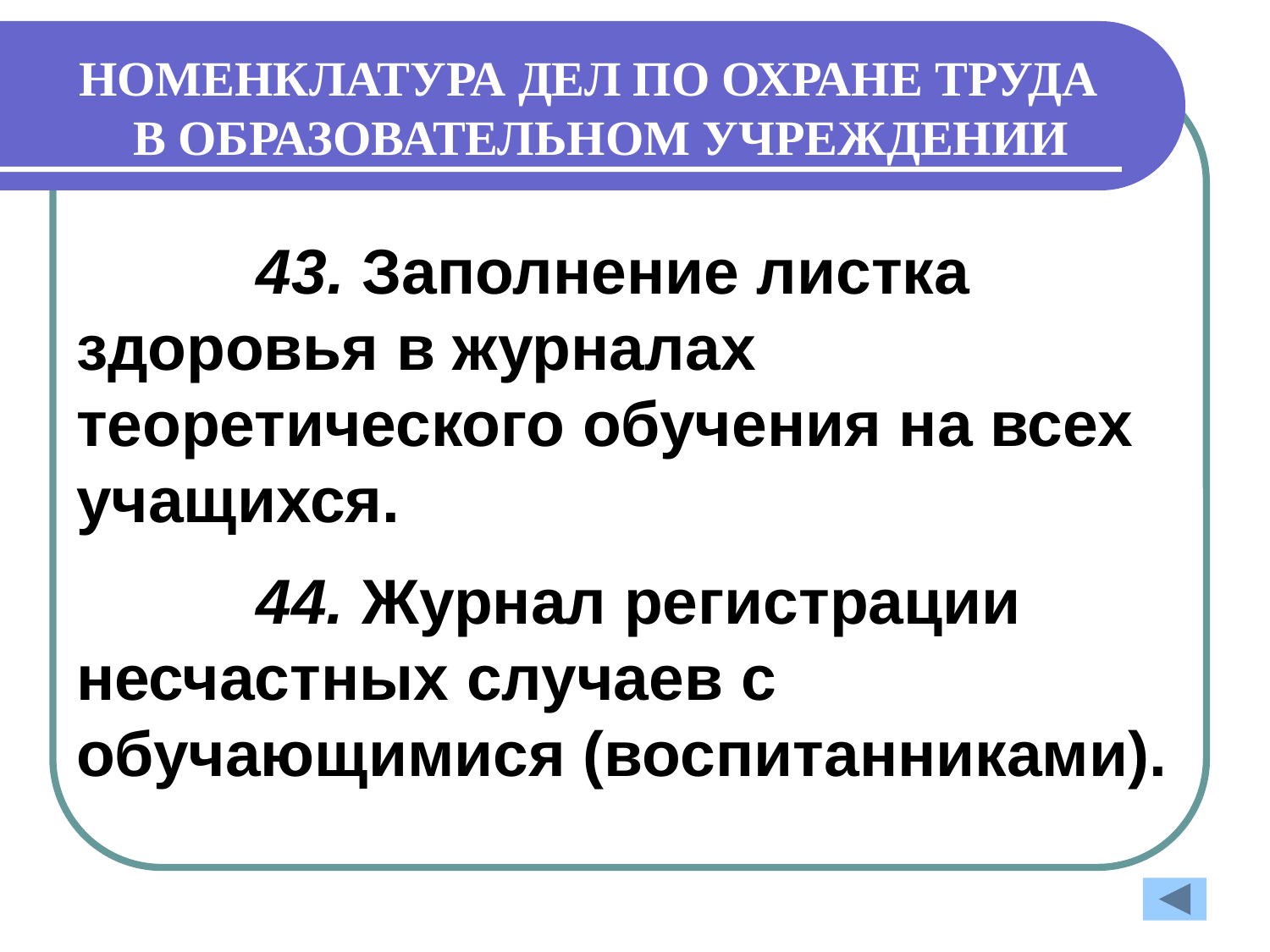

# НОМЕНКЛАТУРА ДЕЛ ПО ОХРАНЕ ТРУДА В ОБРАЗОВАТЕЛЬНОМ УЧРЕЖДЕНИИ

     43. Заполнение листка здоровья в журналах теоретического обучения на всех учащихся.

     44. Журнал регистрации несчастных случаев с обучающимися (воспитанниками).